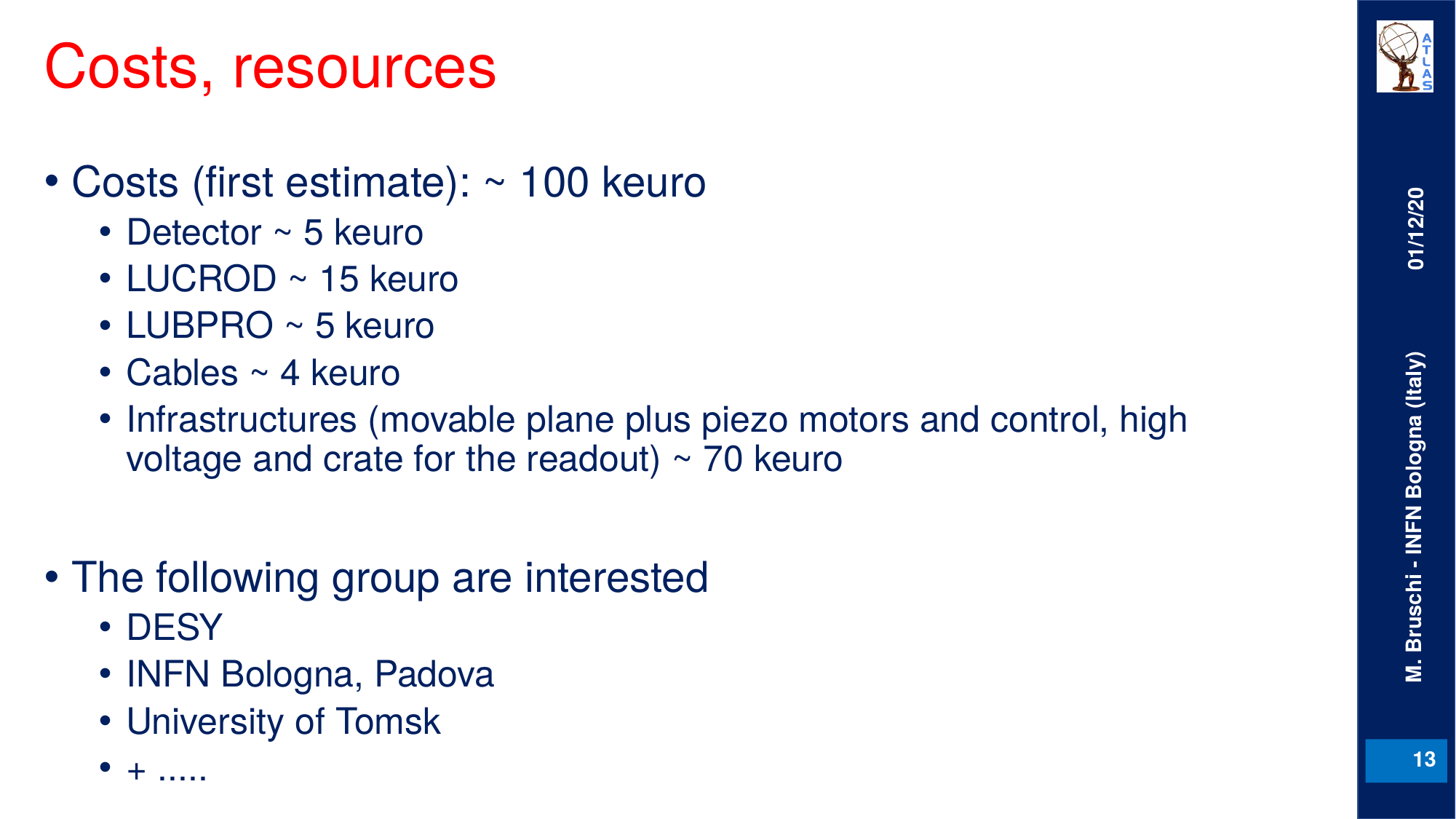

# Costs, resources
Costs (first estimate): ~ 100 keuro
Detector ~ 5 keuro
LUCROD ~ 15 keuro
LUBPRO ~ 5 keuro
Cables ~ 4 keuro
Infrastructures (movable plane plus piezo motors and control, high voltage and crate for the readout) ~ 70 keuro

The following group are interested
DESY
INFN Bologna, Padova
University of Tomsk
+ .....

01/12/20
M. Bruschi - INFN Bologna (Italy)
13